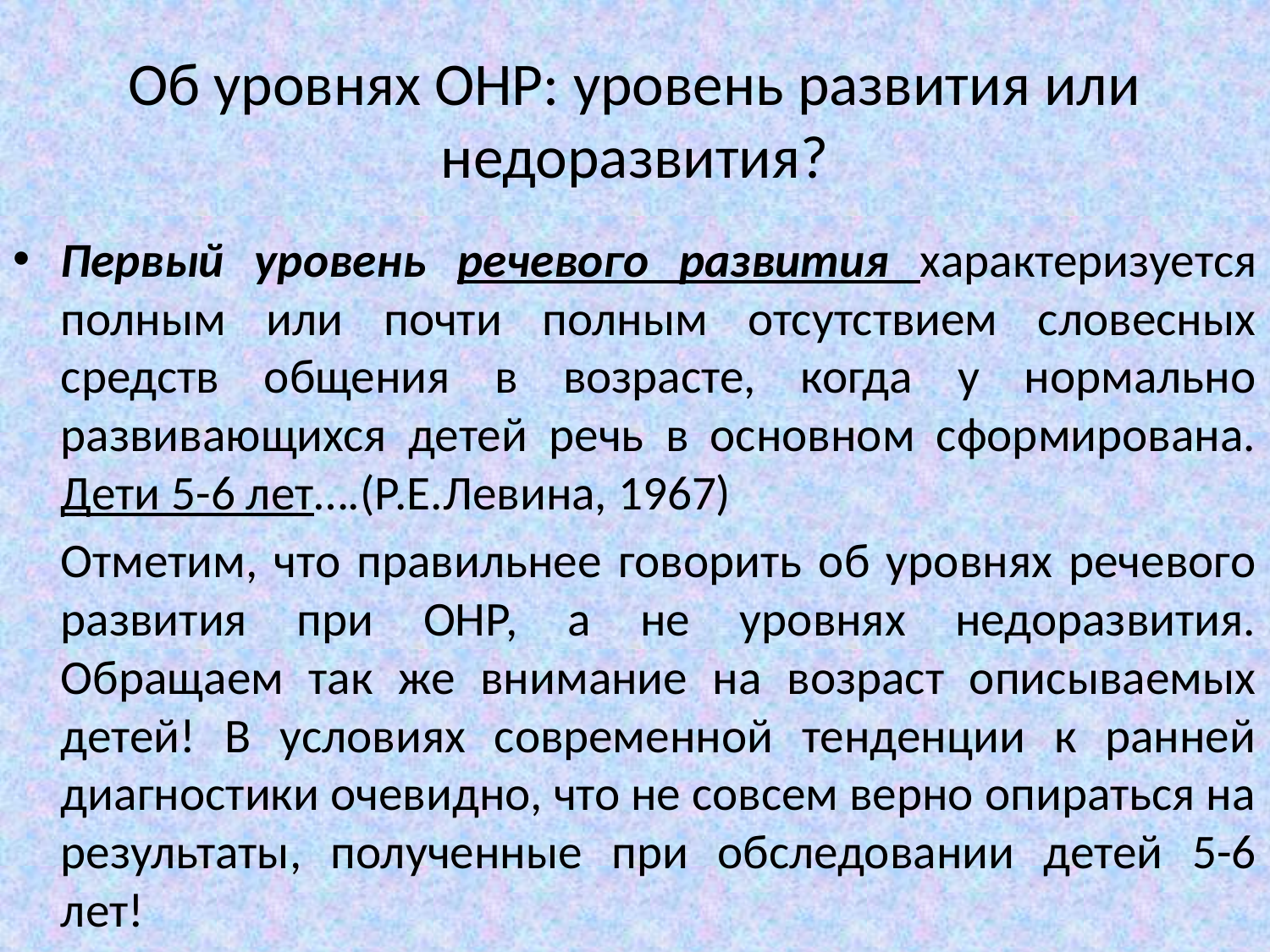

# Об уровнях ОНР: уровень развития или недоразвития?
Первый уровень речевого развития характеризуется полным или почти полным отсутствием словесных средств общения в возрасте, когда у нормально развивающихся детей речь в основном сформирована. Дети 5-6 лет….(Р.Е.Левина, 1967)
		Отметим, что правильнее говорить об уровнях речевого развития при ОНР, а не уровнях недоразвития. Обращаем так же внимание на возраст описываемых детей! В условиях современной тенденции к ранней диагностики очевидно, что не совсем верно опираться на результаты, полученные при обследовании детей 5-6 лет!